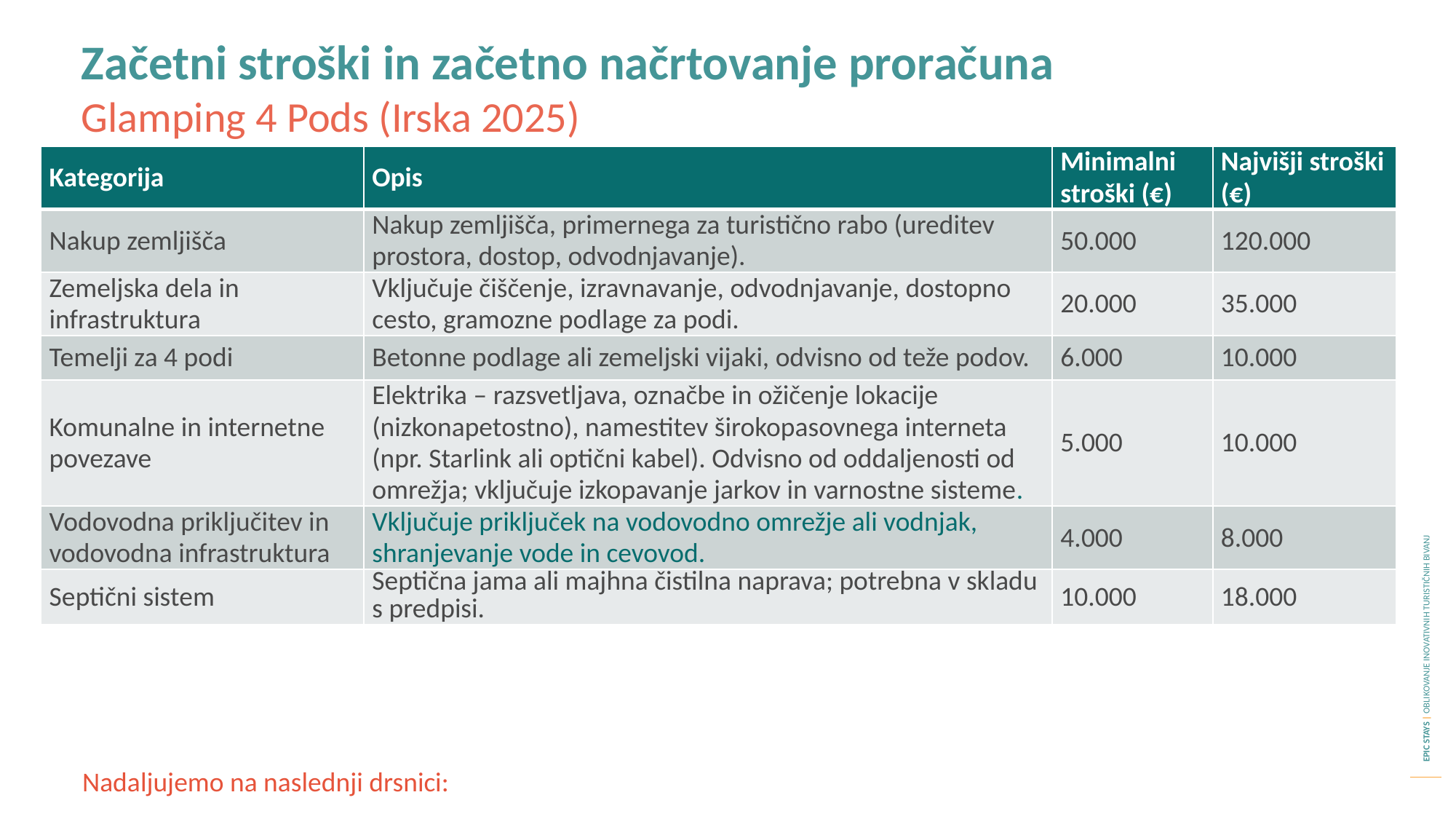

Začetni stroški in začetno načrtovanje proračuna
Glamping 4 Pods (Irska 2025)

| Kategorija | Opis | Minimalni stroški (€) | Najvišji stroški (€) |
| --- | --- | --- | --- |
| Nakup zemljišča | Nakup zemljišča, primernega za turistično rabo (ureditev prostora, dostop, odvodnjavanje). | 50.000 | 120.000 |
| Zemeljska dela in infrastruktura | Vključuje čiščenje, izravnavanje, odvodnjavanje, dostopno cesto, gramozne podlage za podi. | 20.000 | 35.000 |
| Temelji za 4 podi | Betonne podlage ali zemeljski vijaki, odvisno od teže podov. | 6.000 | 10.000 |
| Komunalne in internetne povezave | Elektrika – razsvetljava, označbe in ožičenje lokacije (nizkonapetostno), namestitev širokopasovnega interneta (npr. Starlink ali optični kabel). Odvisno od oddaljenosti od omrežja; vključuje izkopavanje jarkov in varnostne sisteme. | 5.000 | 10.000 |
| Vodovodna priključitev in vodovodna infrastruktura | Vključuje priključek na vodovodno omrežje ali vodnjak, shranjevanje vode in cevovod. | 4.000 | 8.000 |
| Septični sistem | Septična jama ali majhna čistilna naprava; potrebna v skladu s predpisi. | 10.000 | 18.000 |
Nadaljujemo na naslednji drsnici: